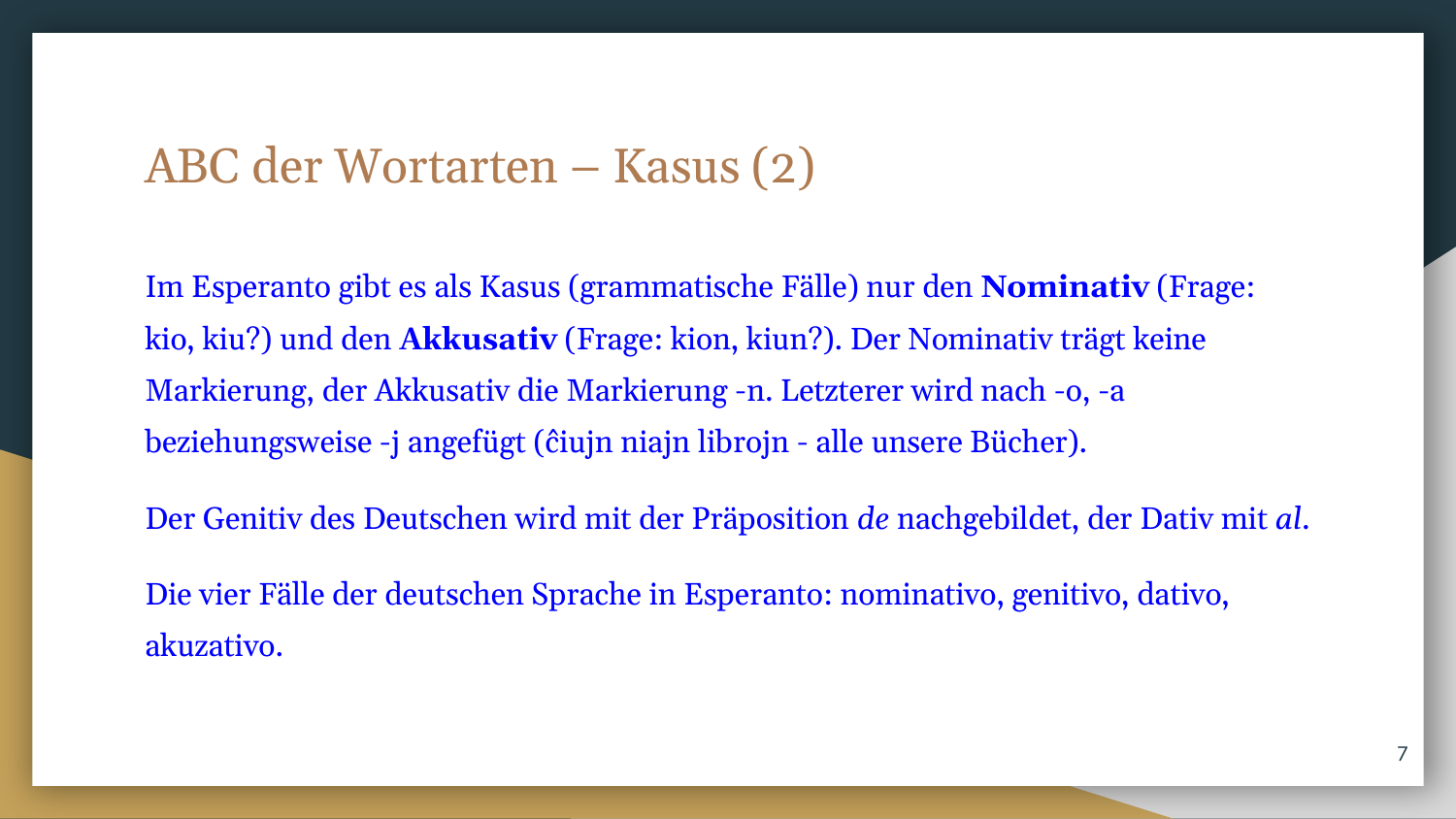

ABC der Wortarten – Kasus (2)

Im Esperanto gibt es als Kasus (grammatische Fälle) nur den Nominativ (Frage: kio, kiu?) und den Akkusativ (Frage: kion, kiun?). Der Nominativ trägt keine Markierung, der Akkusativ die Markierung -n. Letzterer wird nach -o, -a beziehungsweise -j angefügt (ĉiujn niajn librojn - alle unsere Bücher).
Der Genitiv des Deutschen wird mit der Präposition de nachgebildet, der Dativ mit al.
Die vier Fälle der deutschen Sprache in Esperanto: nominativo, genitivo, dativo, akuzativo.

7